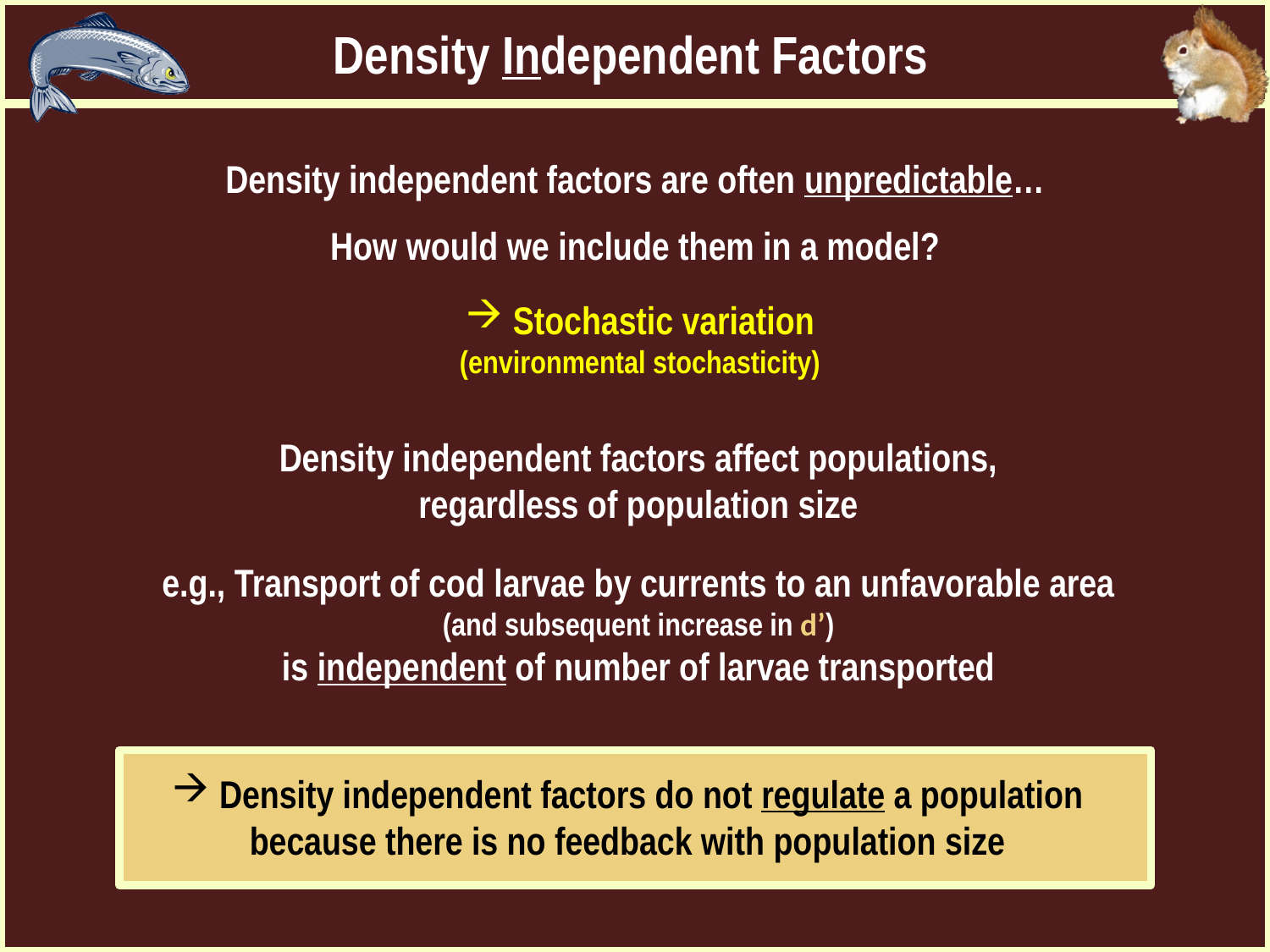

Density Independent Factors
Density independent factors are often unpredictable…
How would we include them in a model?
Stochastic variation
(environmental stochasticity)
Density independent factors affect populations,
regardless of population size
e.g., Transport of cod larvae by currents to an unfavorable area
(and subsequent increase in d’)
is independent of number of larvae transported

Density independent factors do not regulate a population
because there is no feedback with population size